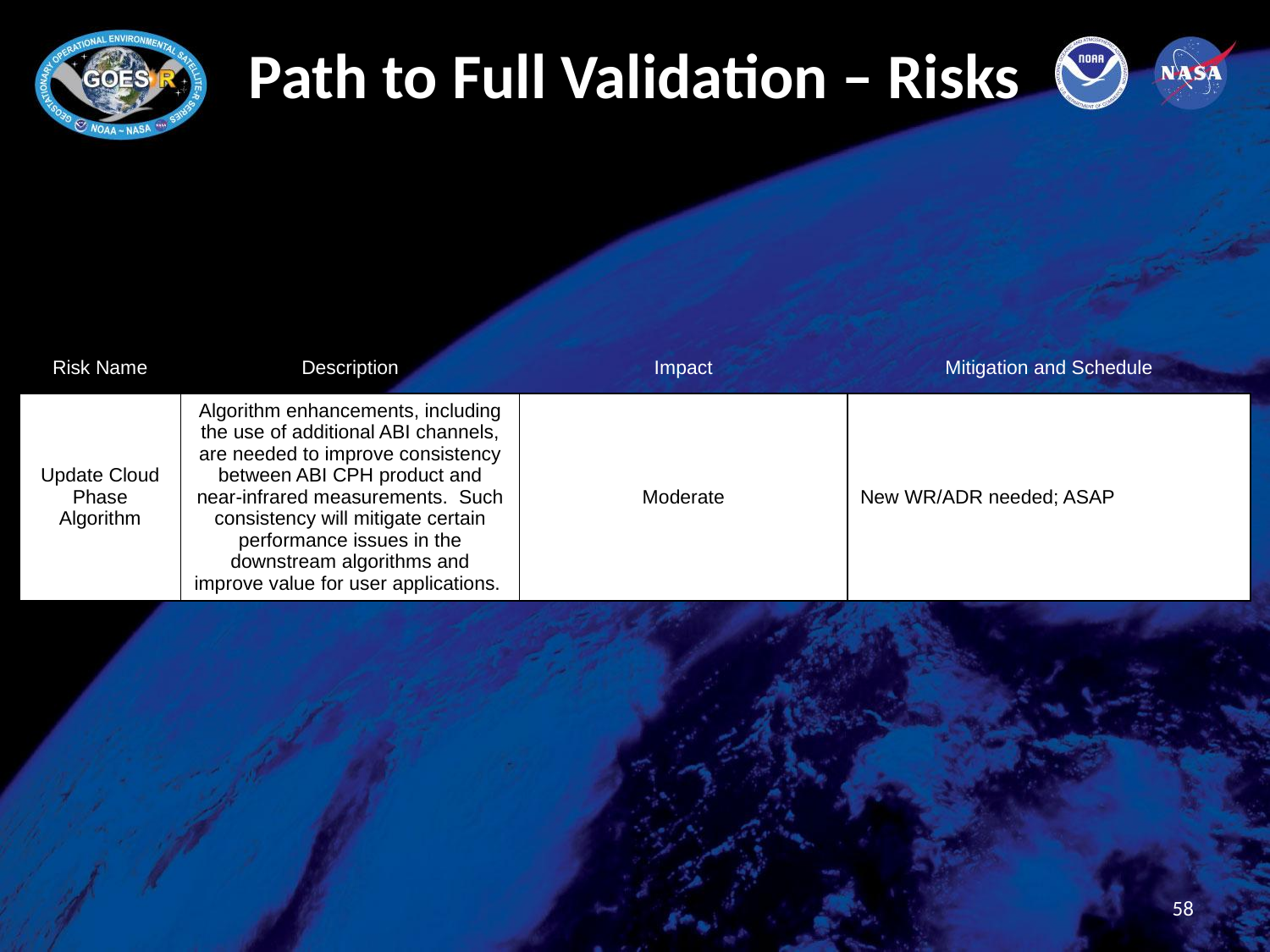

# Path to Full Validation – Risks
| Risk Name | Description | Impact | Mitigation and Schedule |
| --- | --- | --- | --- |
| Update Cloud Phase Algorithm | Algorithm enhancements, including the use of additional ABI channels, are needed to improve consistency between ABI CPH product and near-infrared measurements. Such consistency will mitigate certain performance issues in the downstream algorithms and improve value for user applications. | Moderate | New WR/ADR needed; ASAP |
58